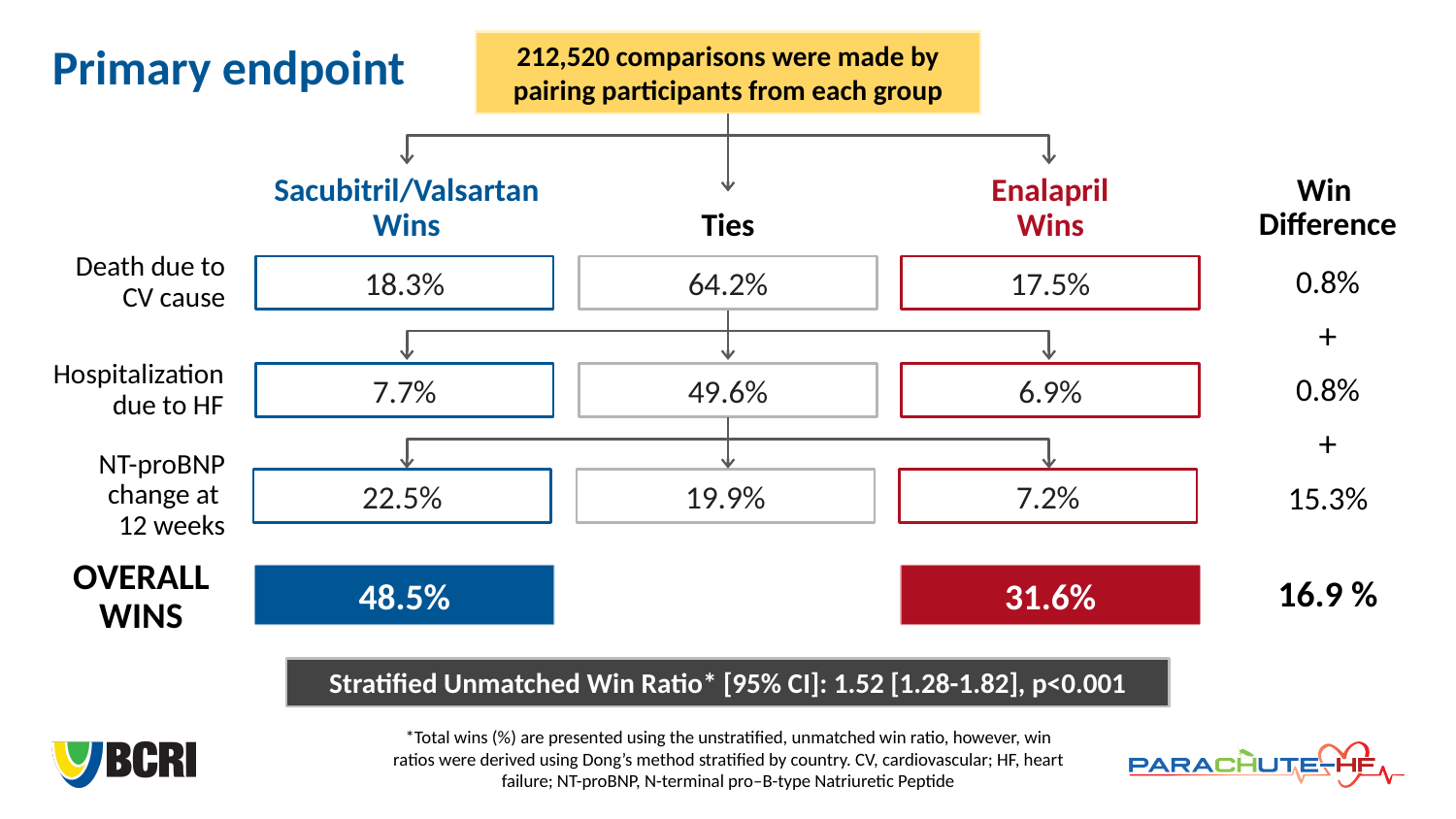

212,520 comparisons were made by
pairing participants from each group
Primary endpoint

Sacubitril/Valsartan
Wins
Enalapril
Wins
Win
Difference
Ties
Death due to
CV cause
18.3%
64.2%
17.5%
0.8%
+

Hospitalization
due to HF
7.7%
49.6%
6.9%
0.8%
+

NT-proBNP change at
12 weeks
22.5%
19.9%
7.2%
15.3%
OVERALL WINS
48.5%
31.6%
16.9 %
Stratified Unmatched Win Ratio* [95% CI]: 1.52 [1.28-1.82], p<0.001
*Total wins (%) are presented using the unstratified, unmatched win ratio, however, win ratios were derived using Dong’s method stratified by country. CV, cardiovascular; HF, heart failure; NT-proBNP, N-terminal pro–B-type Natriuretic Peptide